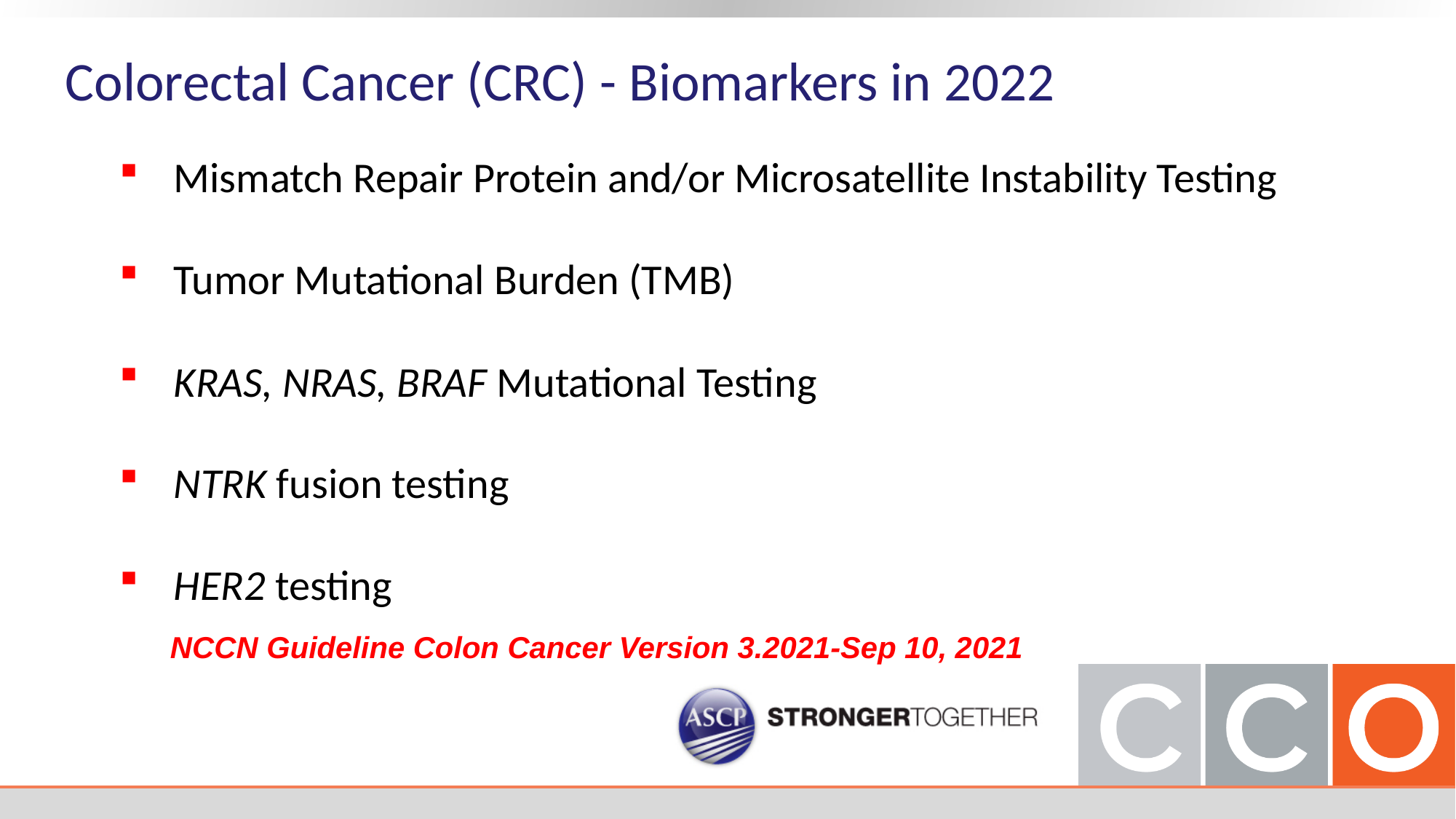

Colorectal Cancer (CRC) - Biomarkers in 2022
Mismatch Repair Protein and/or Microsatellite Instability Testing

Tumor Mutational Burden (TMB)

KRAS, NRAS, BRAF Mutational Testing

NTRK fusion testing

HER2 testing

NCCN Guideline Colon Cancer Version 3.2021-Sep 10, 2021